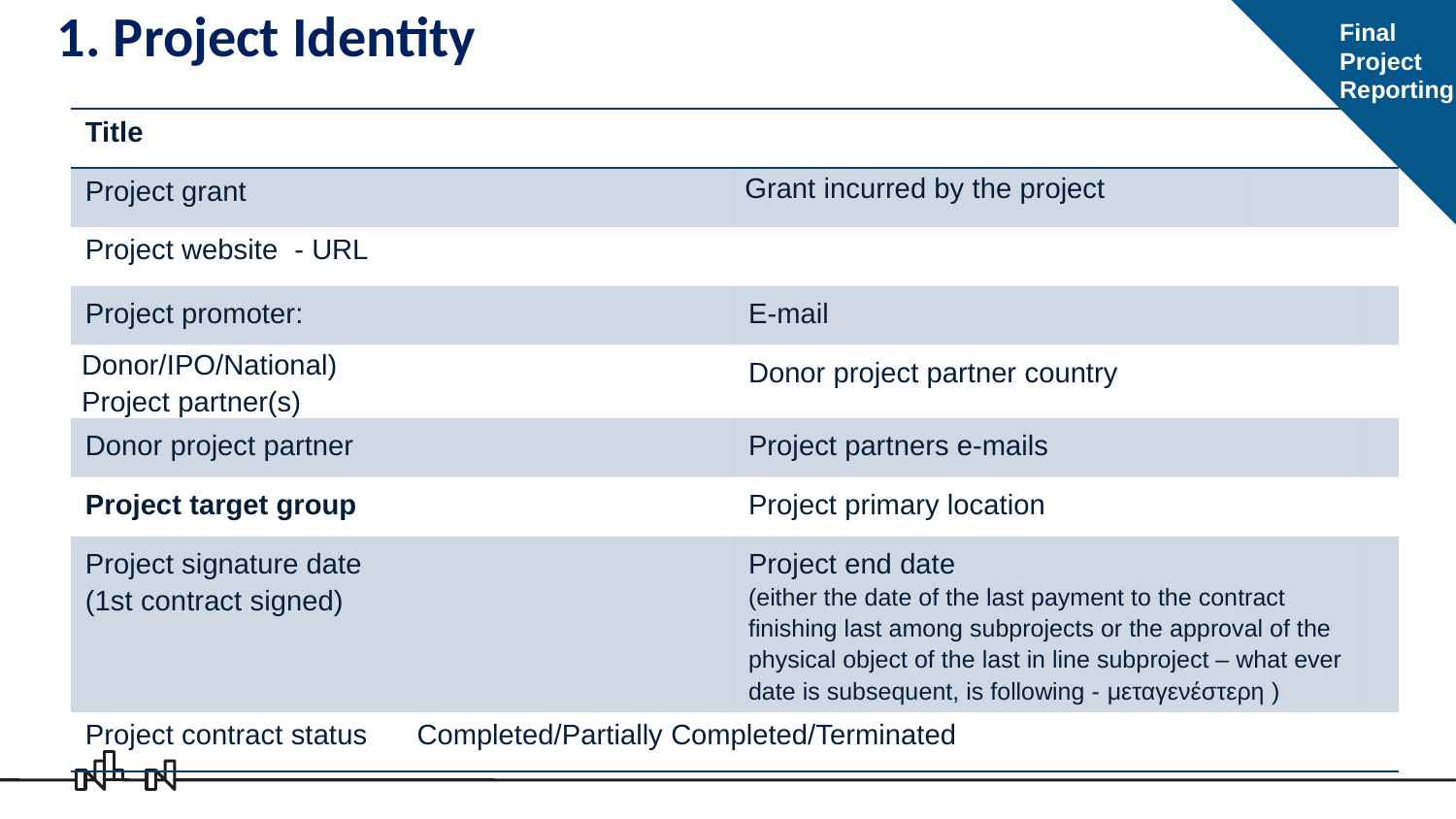

# 1. Project Identity

Final
Project
Reporting
| Title |  |  |  |  |
| --- | --- | --- | --- | --- |
| Project grant |  | Grant incurred by the project |  |  |
| Project website - URL |  |  |  |  |
| Project promoter: |  | Ε-mail |  |  |
| Donor/IPO/National) Project partner(s) |  | Donor project partner country |  |  |
| Donor project partner |  | Project partners e-mails |  |  |
| Project target group |  | Project primary location |  |  |
| Project signature date (1st contract signed) |  | Project end date (either the date of the last payment to the contract finishing last among subprojects or the approval of the physical object of the last in line subproject – what ever date is subsequent, is following - μεταγενέστερη ) |  |  |
| Project contract status | Completed/Partially Completed/Terminated |  |  |  |